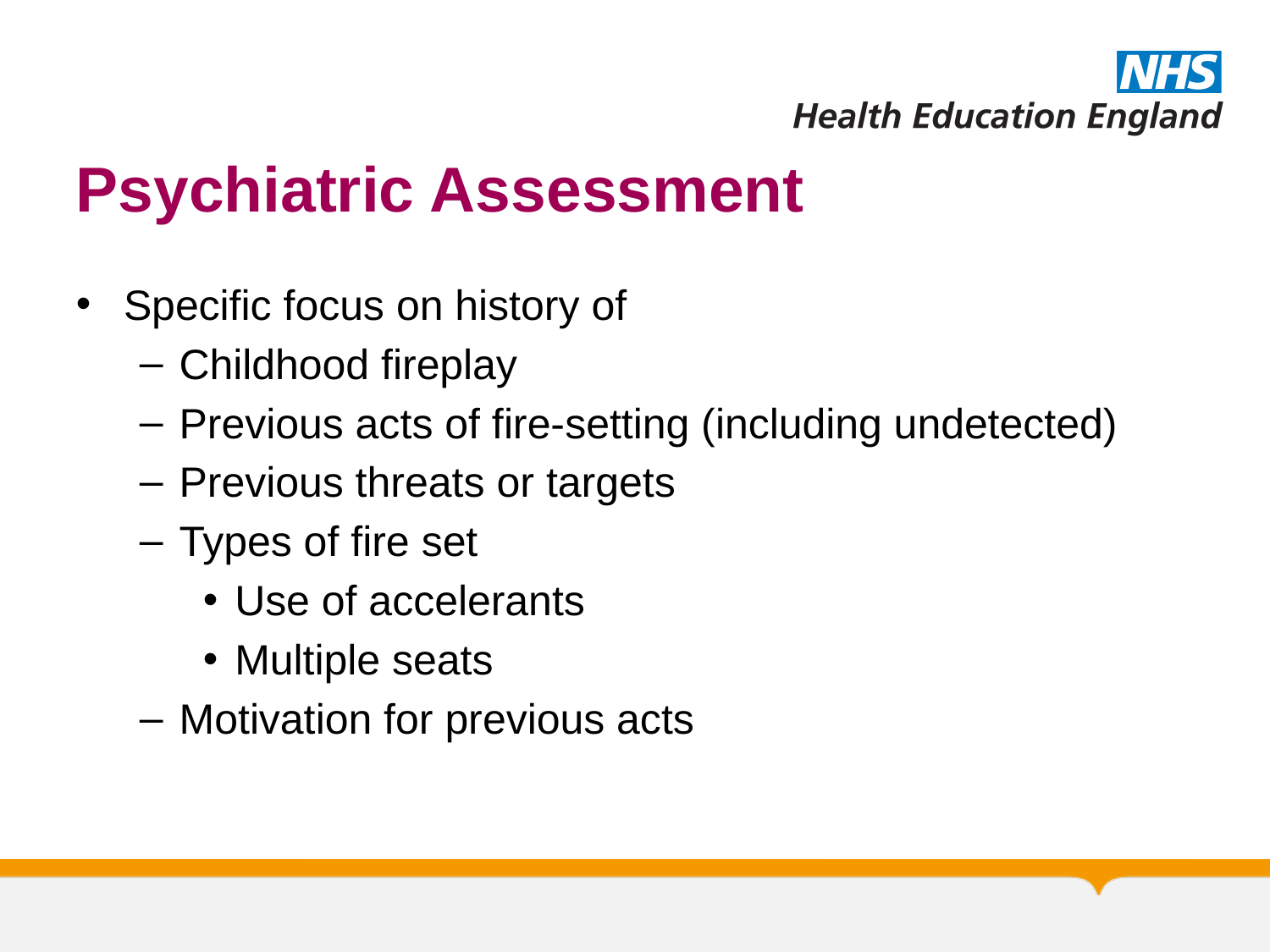

# Psychiatric Assessment
Specific focus on history of
Childhood fireplay
Previous acts of fire-setting (including undetected)
Previous threats or targets
Types of fire set
Use of accelerants
Multiple seats
Motivation for previous acts